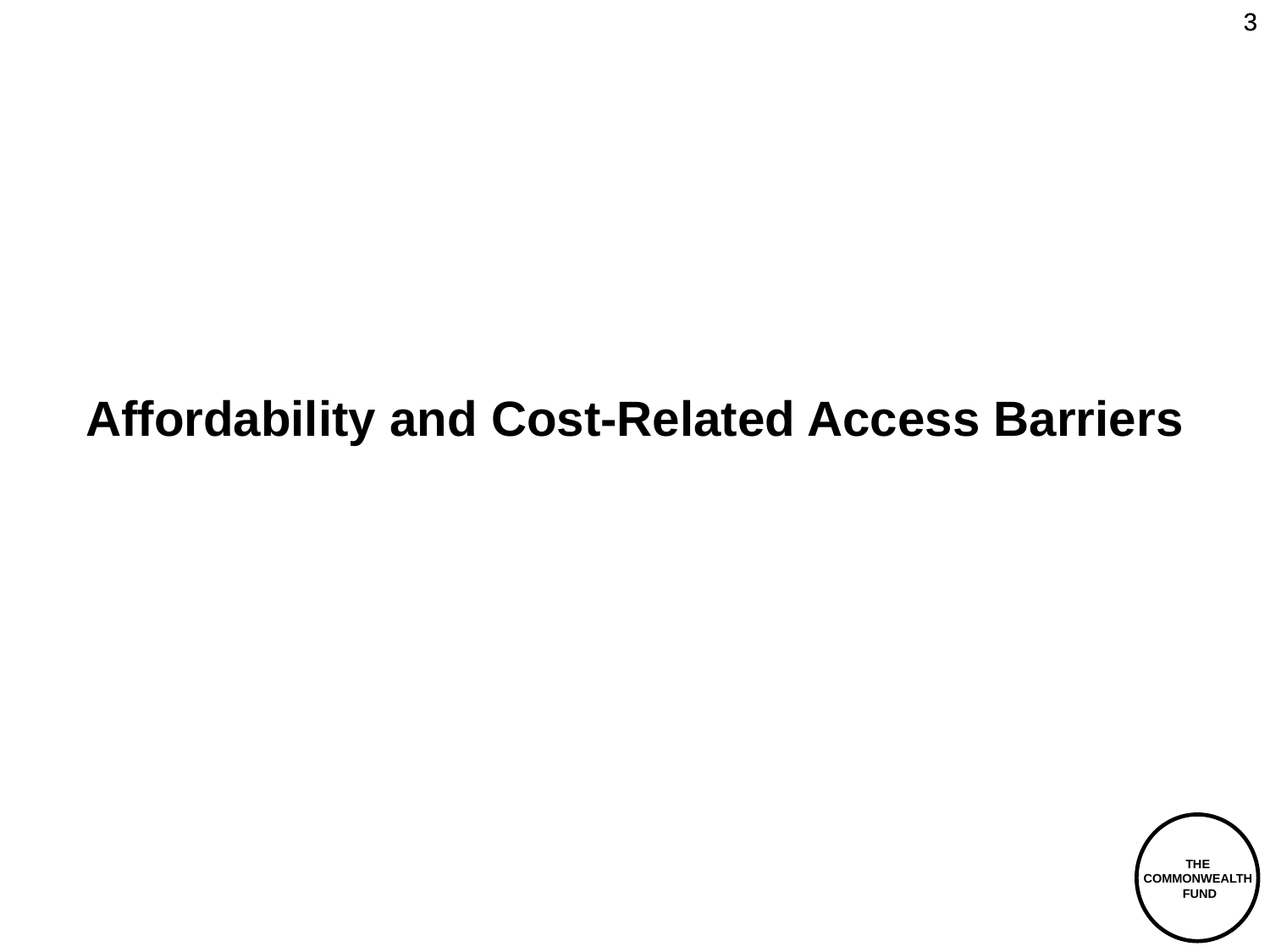

3
3
Affordability and Cost-Related Access Barriers